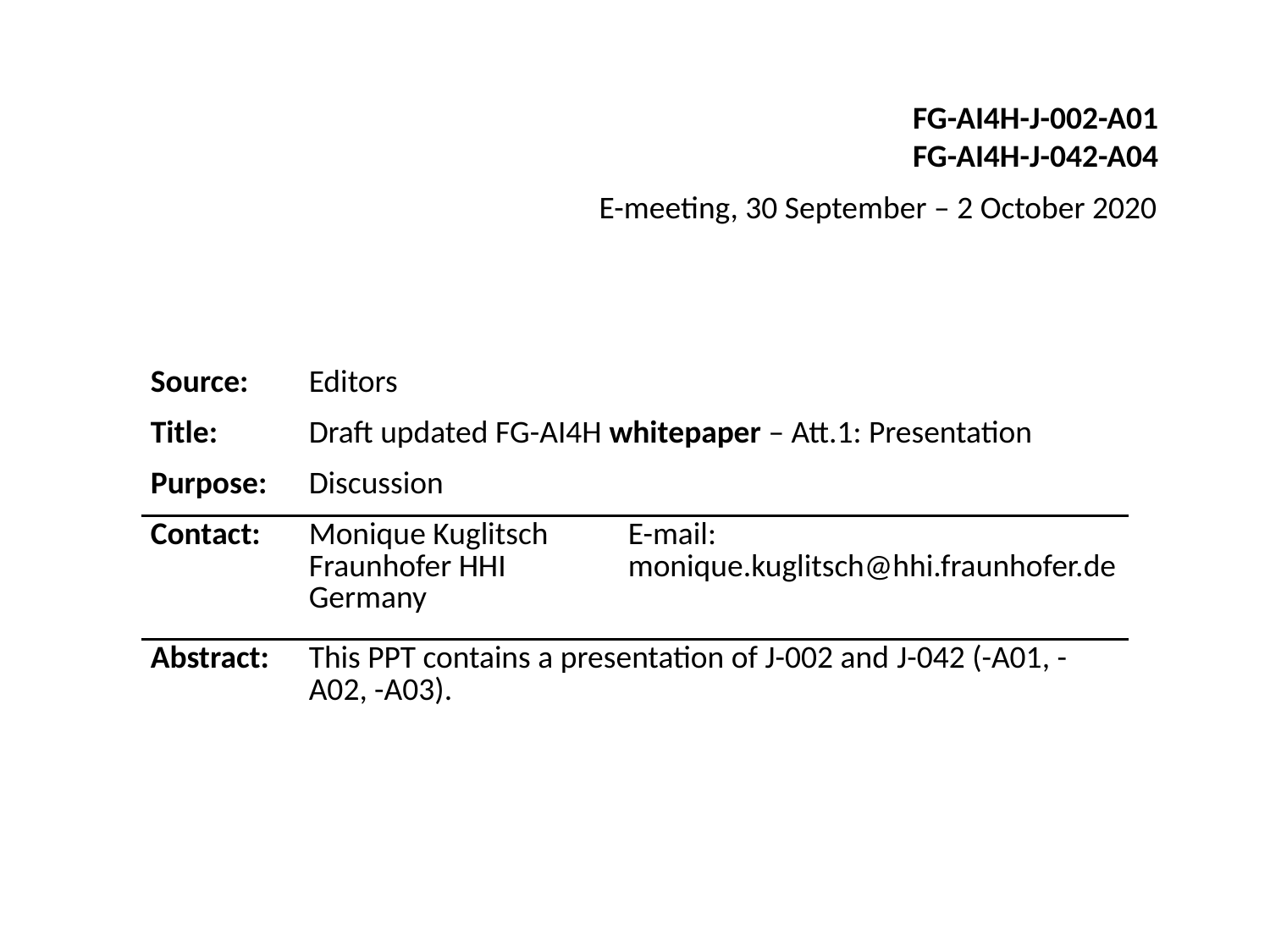

FG-AI4H-J-002-A01
FG-AI4H-J-042-A04
E-meeting, 30 September – 2 October 2020
| Source: | Editors |  |
| --- | --- | --- |
| Title: | Draft updated FG-AI4H whitepaper – Att.1: Presentation |  |
| Purpose: | Discussion |  |
| Contact: | Monique Kuglitsch Fraunhofer HHI Germany | E-mail: monique.kuglitsch@hhi.fraunhofer.de |
| Abstract: | This PPT contains a presentation of J-002 and J-042 (-A01, -A02, -A03). |  |